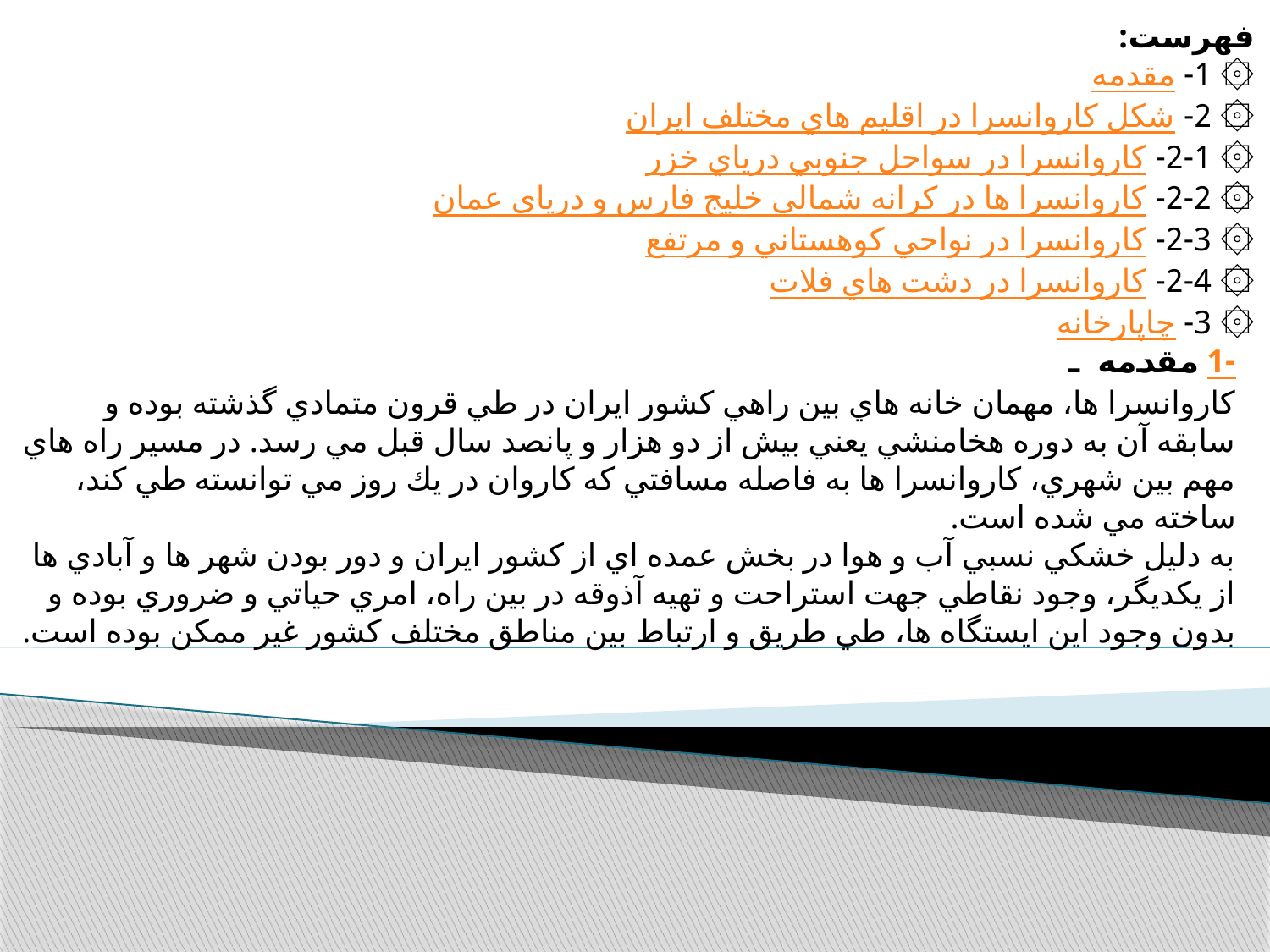

فهرست:
۞ 1- مقدمه
۞ 2- شكل كاروانسرا در اقليم هاي مختلف ايران
۞ 2-1- كاروانسرا در سواحل جنوبي درياي خزر
۞ 2-2- كاروانسرا ها در كرانه شمالي خليج فارس و درياي عمان
۞ 2-3- كاروانسرا در نواحي كوهستاني و مرتفع
۞ 2-4- كاروانسرا در دشت هاي فلات
۞ 3- چاپارخانه
1- مقدمه ۩
كاروانسرا ها، مهمان خانه هاي بين راهي كشور ايران در طي قرون متمادي گذشته بوده و سابقه آن به دوره هخامنشي يعني بيش از دو هزار و پانصد سال قبل مي رسد. در مسير راه هاي مهم بين شهري، كاروانسرا ها به فاصله مسافتي كه كاروان در يك روز مي توانسته طي كند، ساخته مي شده است.
به دليل خشكي نسبي آب و هوا در بخش عمده اي از كشور ايران و دور بودن شهر ها و آبادي ها از يكديگر، وجود نقاطي جهت استراحت و تهيه آذوقه در بين راه، امري حياتي و ضروري بوده و بدون وجود اين ايستگاه ها، طي طريق و ارتباط بين مناطق مختلف كشور غير ممكن بوده است.